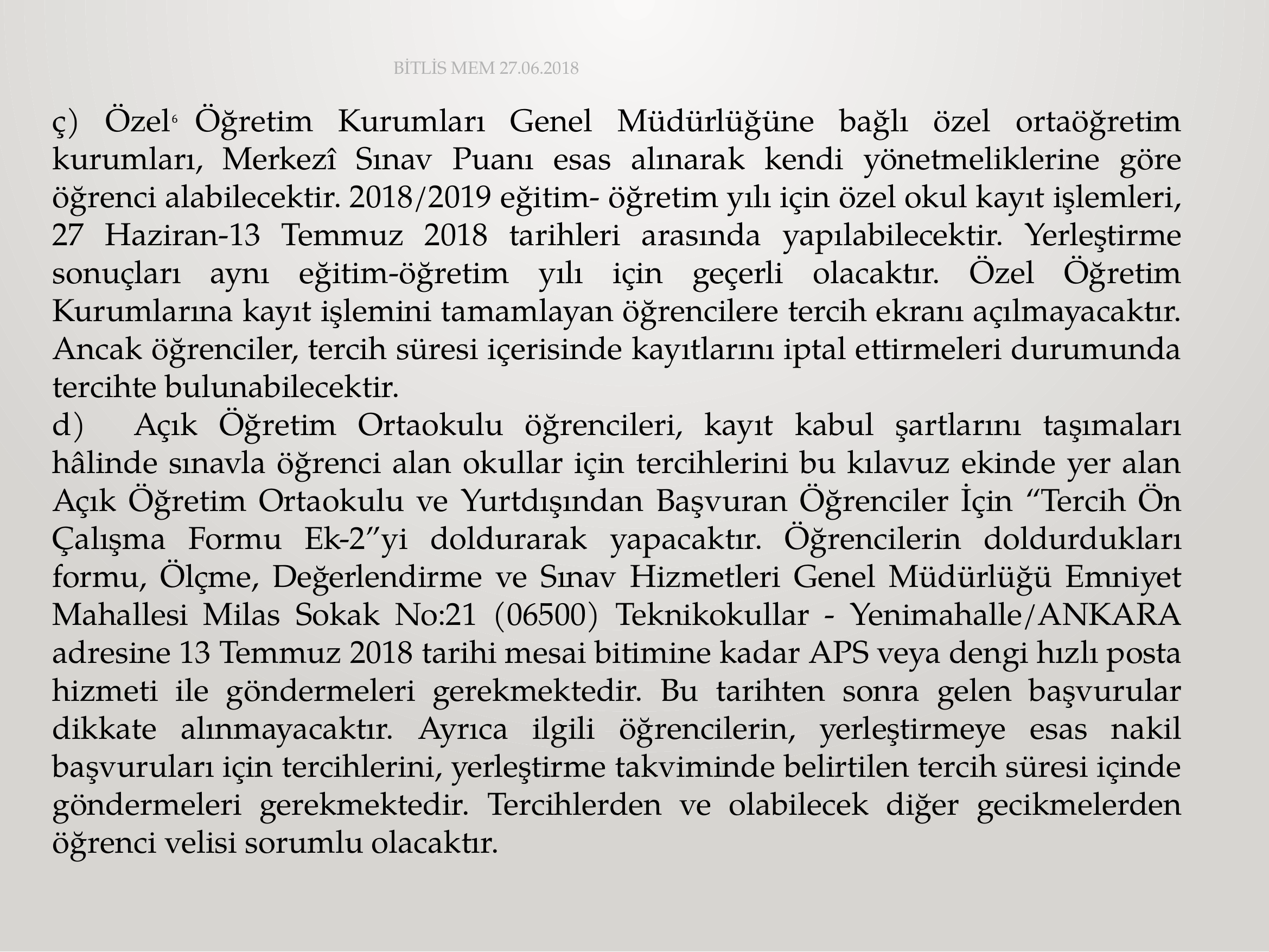

BİTLİS MEM 27.06.2018
ç) Özel Öğretim Kurumları Genel Müdürlüğüne bağlı özel ortaöğretim kurumları, Merkezî Sınav Puanı esas alınarak kendi yönetmeliklerine göre öğrenci alabilecektir. 2018/2019 eğitim- öğretim yılı için özel okul kayıt işlemleri, 27 Haziran-13 Temmuz 2018 tarihleri arasında yapılabilecektir. Yerleştirme sonuçları aynı eğitim-öğretim yılı için geçerli olacaktır. Özel Öğretim Kurumlarına kayıt işlemini tamamlayan öğrencilere tercih ekranı açılmayacaktır. Ancak öğrenciler, tercih süresi içerisinde kayıtlarını iptal ettirmeleri durumunda tercihte bulunabilecektir.
d)	Açık Öğretim Ortaokulu öğrencileri, kayıt kabul şartlarını taşımaları hâlinde sınavla öğrenci alan okullar için tercihlerini bu kılavuz ekinde yer alan Açık Öğretim Ortaokulu ve Yurtdışından Başvuran Öğrenciler İçin “Tercih Ön Çalışma Formu Ek-2”yi doldurarak yapacaktır. Öğrencilerin doldurdukları formu, Ölçme, Değerlendirme ve Sınav Hizmetleri Genel Müdürlüğü Emniyet Mahallesi Milas Sokak No:21 (06500) Teknikokullar - Yenimahalle/ANKARA adresine 13 Temmuz 2018 tarihi mesai bitimine kadar APS veya dengi hızlı posta hizmeti ile göndermeleri gerekmektedir. Bu tarihten sonra gelen başvurular dikkate alınmayacaktır. Ayrıca ilgili öğrencilerin, yerleştirmeye esas nakil başvuruları için tercihlerini, yerleştirme takviminde belirtilen tercih süresi içinde göndermeleri gerekmektedir. Tercihlerden ve olabilecek diğer gecikmelerden öğrenci velisi sorumlu olacaktır.
6